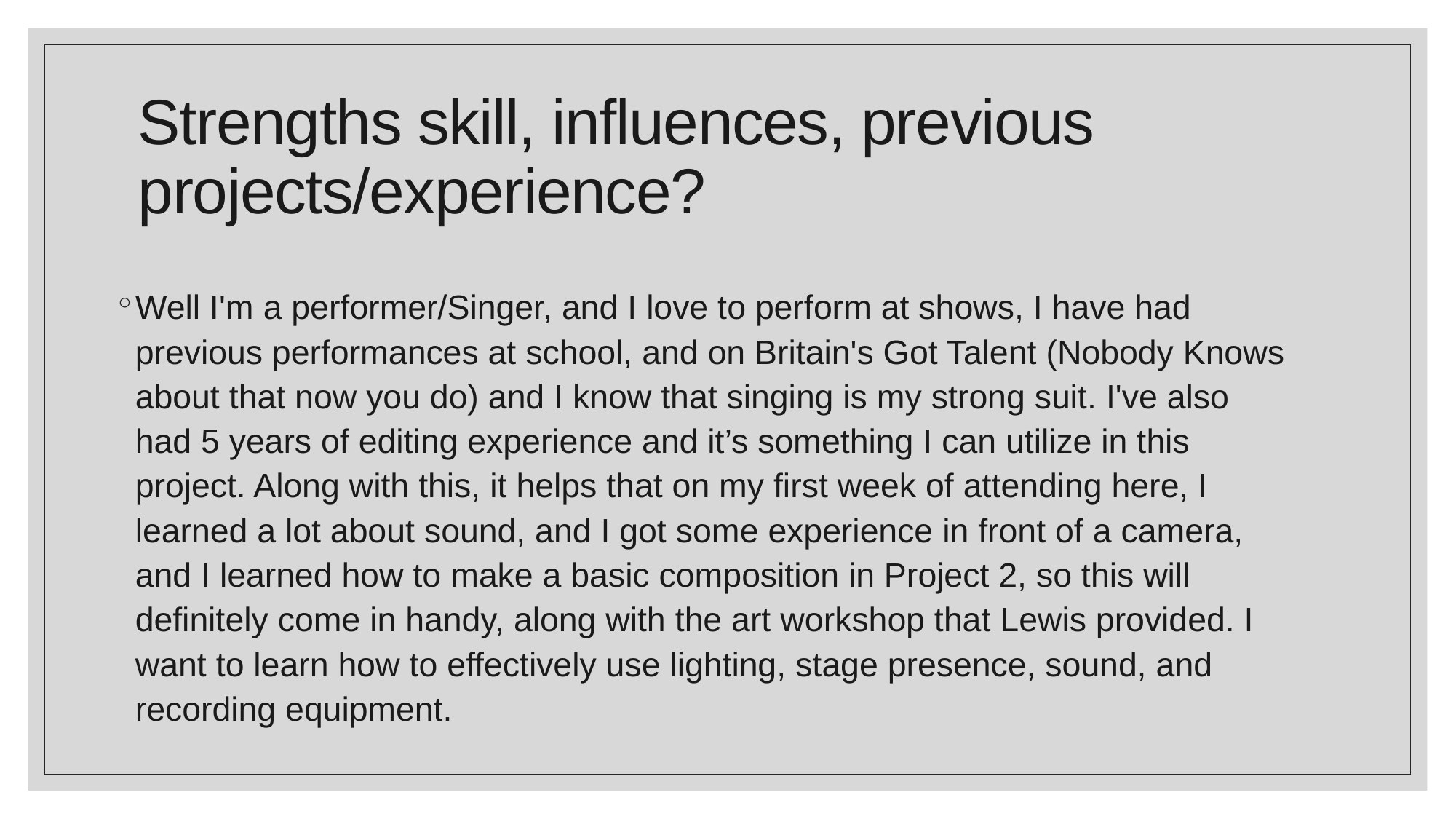

# Strengths skill, influences, previous projects/experience?
Well I'm a performer/Singer, and I love to perform at shows, I have had previous performances at school, and on Britain's Got Talent (Nobody Knows about that now you do) and I know that singing is my strong suit. I've also had 5 years of editing experience and it’s something I can utilize in this project. Along with this, it helps that on my first week of attending here, I learned a lot about sound, and I got some experience in front of a camera, and I learned how to make a basic composition in Project 2, so this will definitely come in handy, along with the art workshop that Lewis provided. I want to learn how to effectively use lighting, stage presence, sound, and recording equipment.